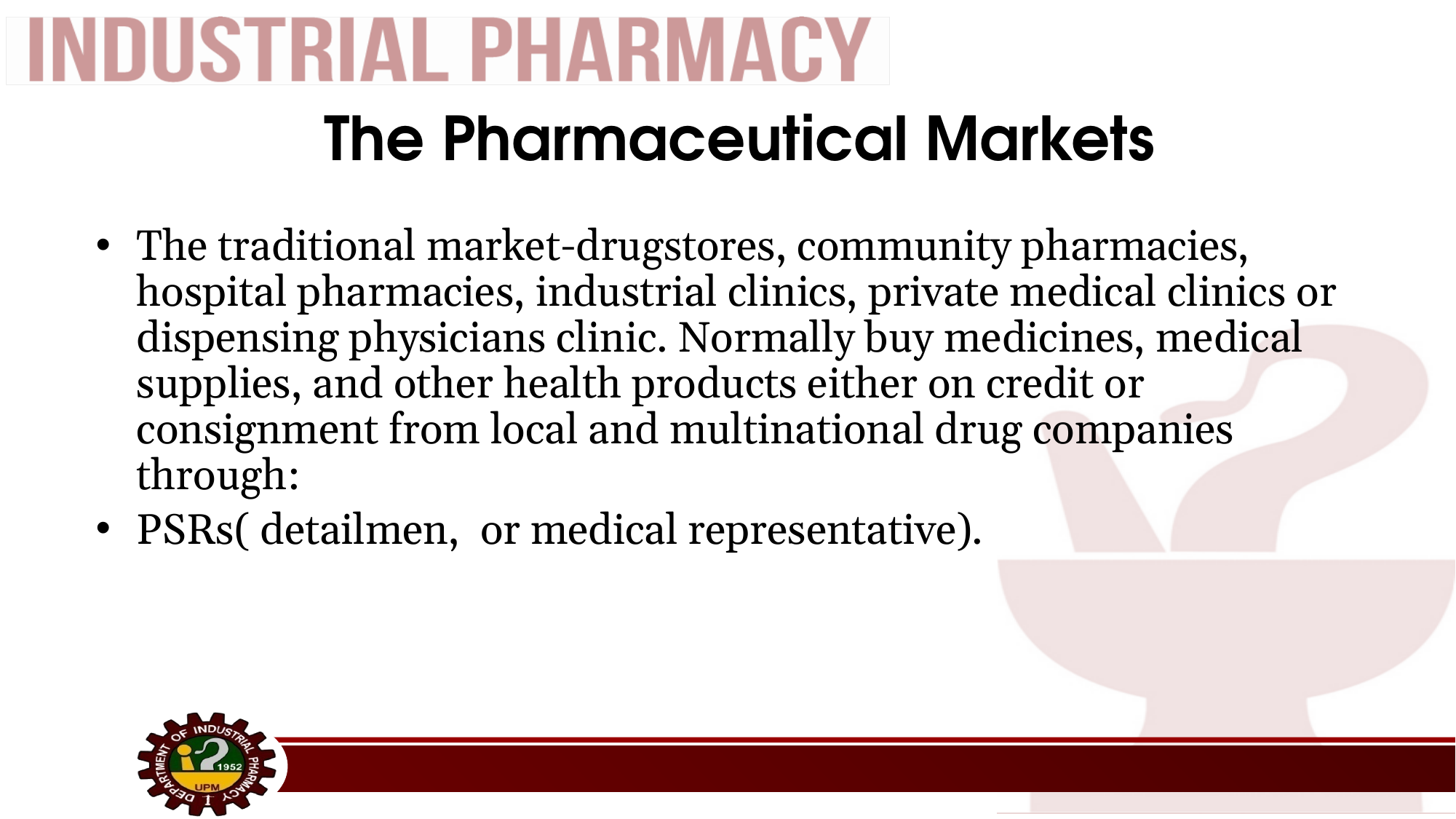

# The Pharmaceutical Markets
The traditional market-drugstores, community pharmacies, hospital pharmacies, industrial clinics, private medical clinics or dispensing physicians clinic. Normally buy medicines, medical supplies, and other health products either on credit or consignment from local and multinational drug companies through:
PSRs( detailmen,  or medical representative).